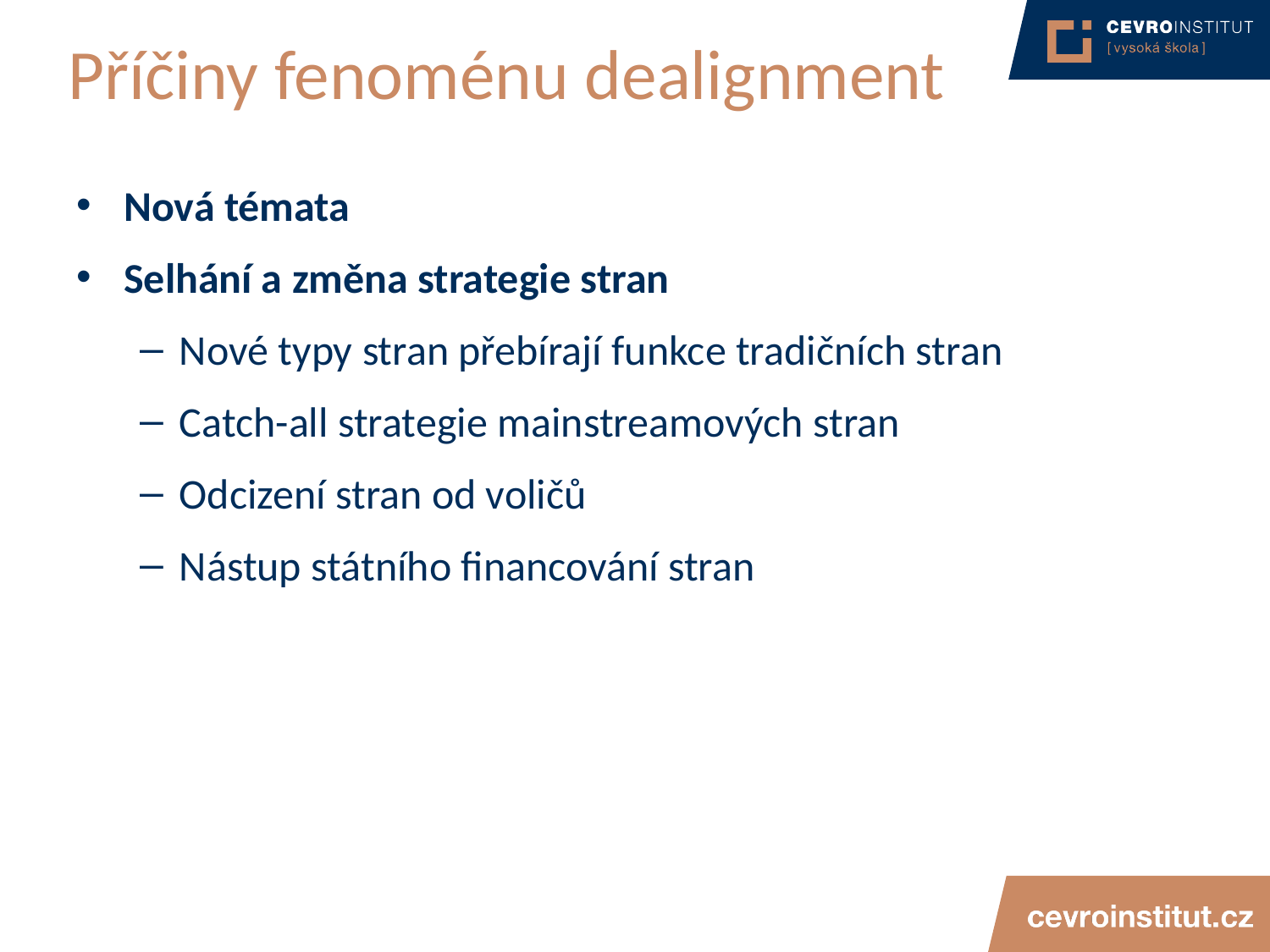

# Příčiny fenoménu dealignment
Nová témata
Selhání a změna strategie stran
Nové typy stran přebírají funkce tradičních stran
Catch-all strategie mainstreamových stran
Odcizení stran od voličů
Nástup státního financování stran